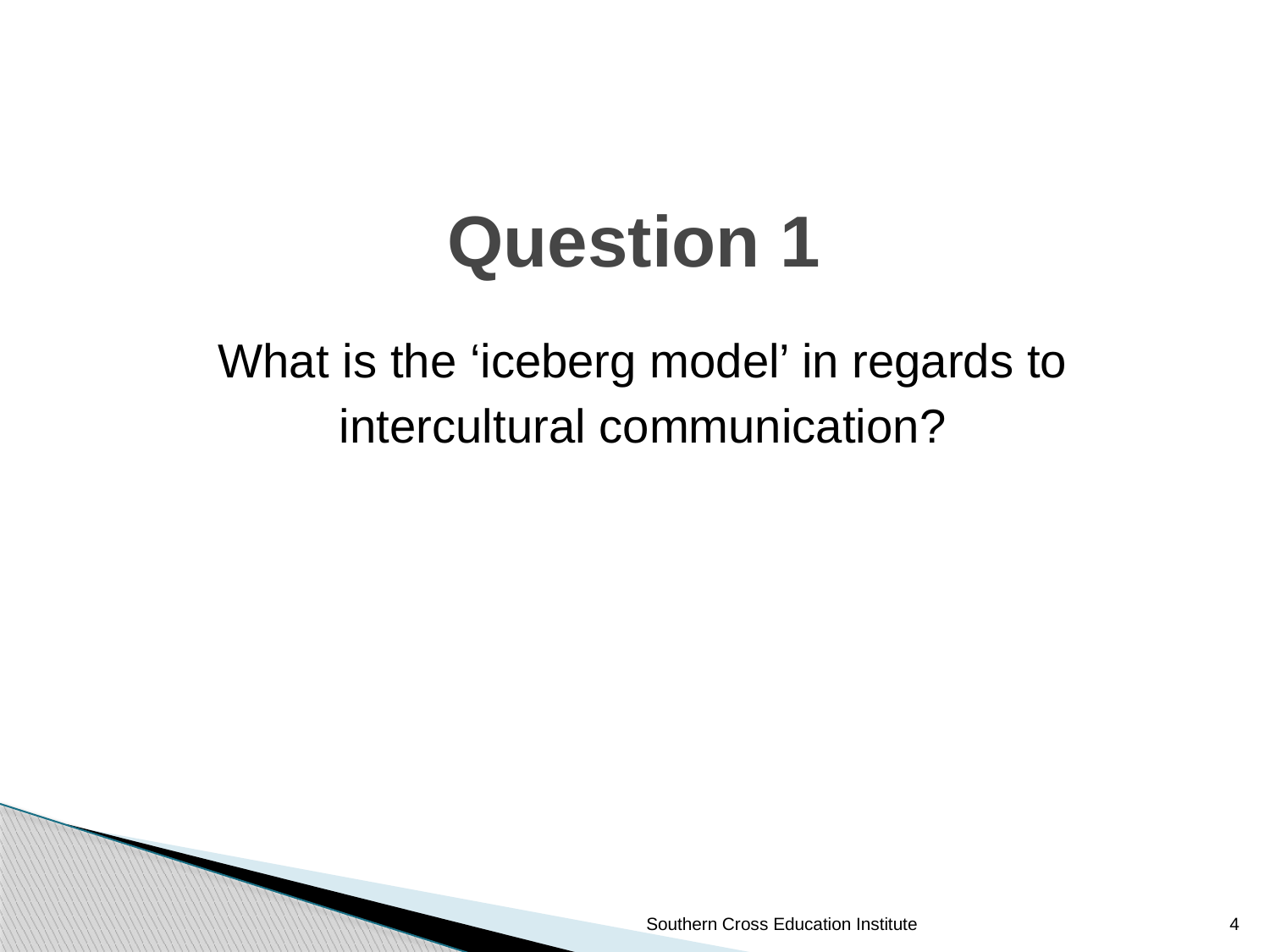

# Question 1
What is the ‘iceberg model’ in regards to intercultural communication?
Southern Cross Education Institute
4